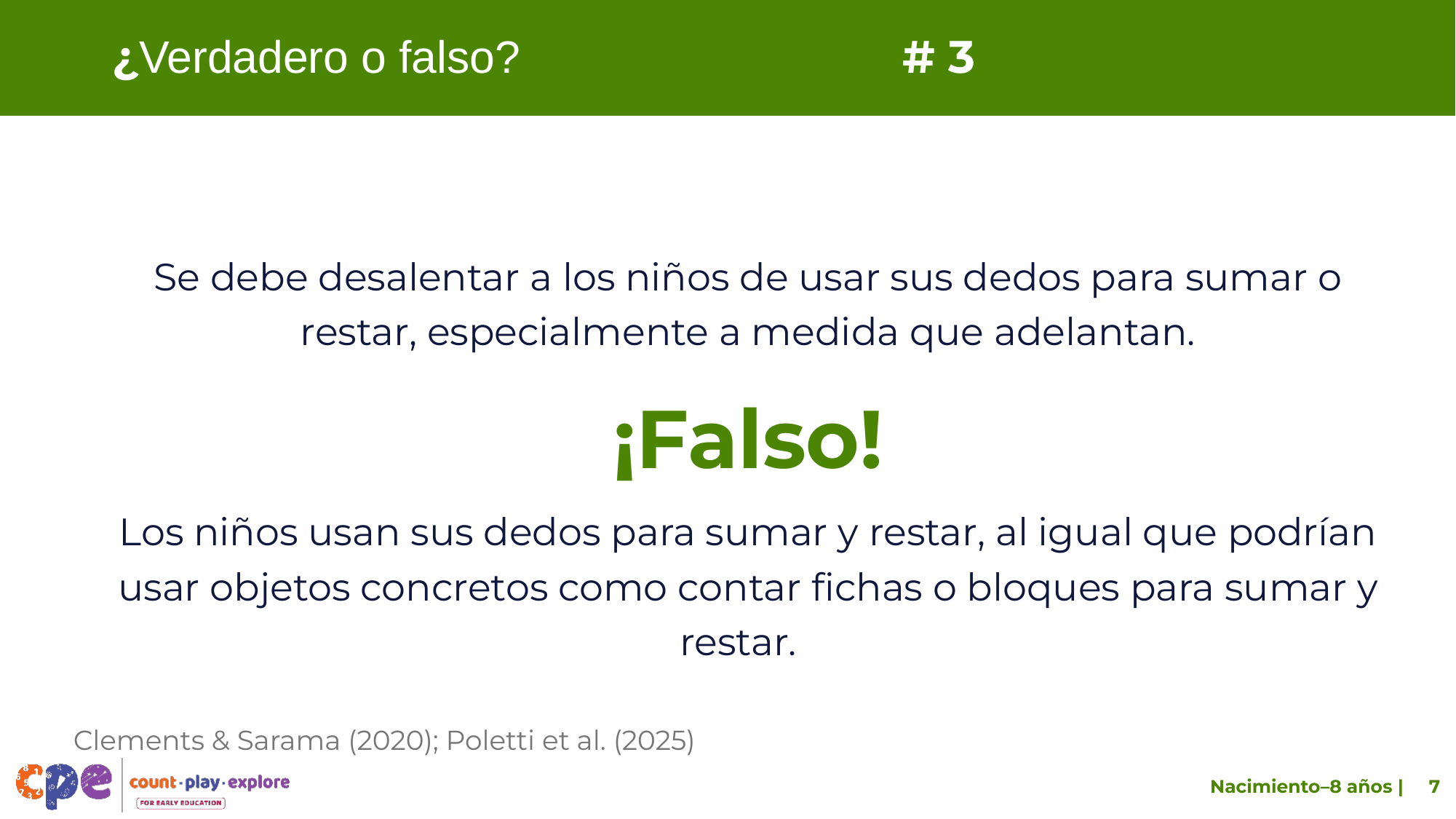

# ¿Verdadero o falso?                      	  # 3
Se debe desalentar a los niños de usar sus dedos para sumar o restar, especialmente a medida que adelantan.
¡Falso!
Los niños usan sus dedos para sumar y restar, al igual que podrían usar objetos concretos como contar fichas o bloques para sumar y restar.
Clements & Sarama (2020); Poletti et al. (2025)